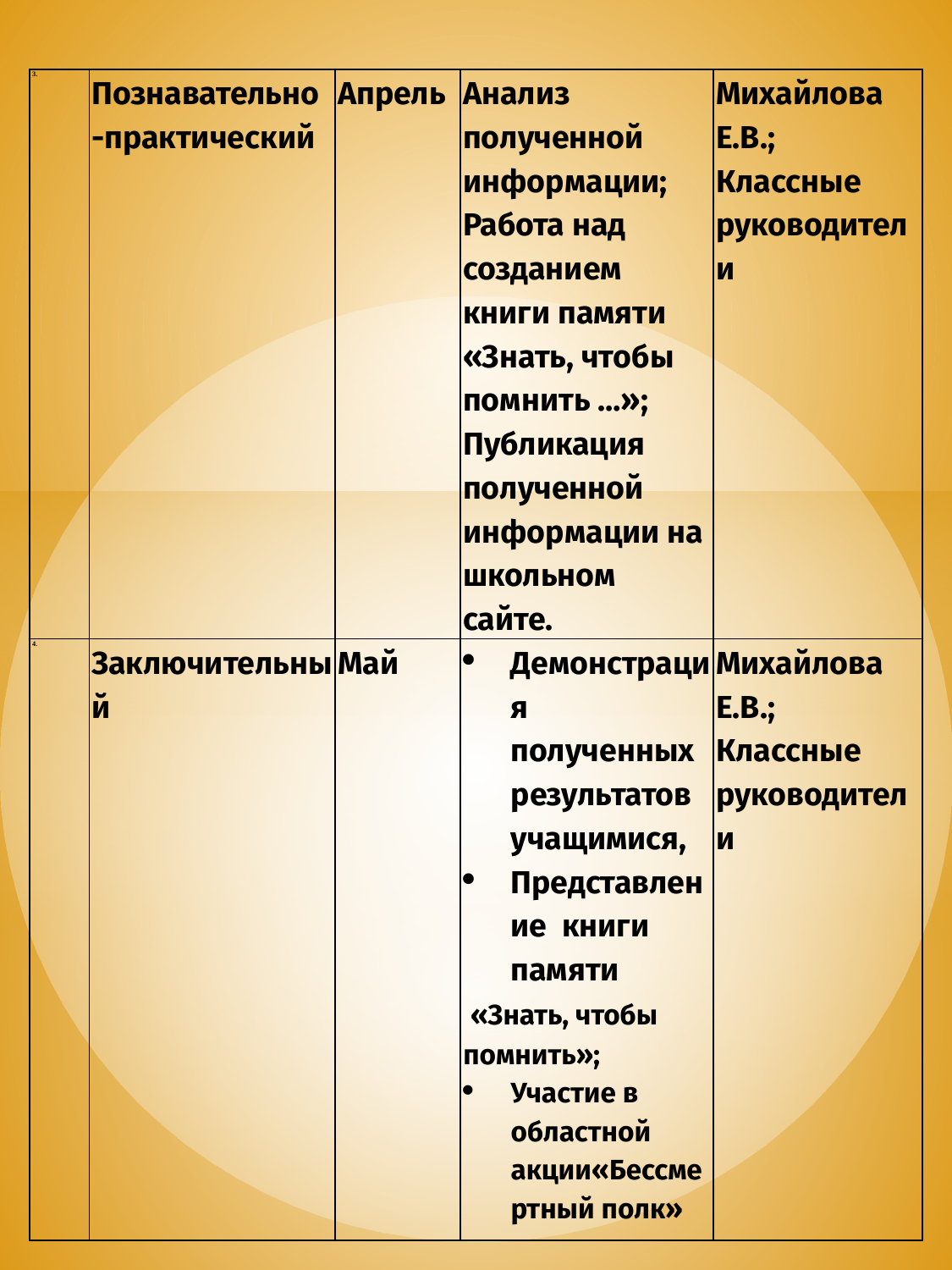

| 3. | Познавательно -практический | Апрель | Анализ полученной информации; Работа над созданием книги памяти «Знать, чтобы помнить …»; Публикация полученной информации на школьном сайте. | Михайлова Е.В.; Классные руководители |
| --- | --- | --- | --- | --- |
| 4. | Заключительный | Май | Демонстрация полученных результатов учащимися, Представление книги памяти «Знать, чтобы помнить»; Участие в областной акции«Бессмертный полк» | Михайлова Е.В.; Классные руководители |